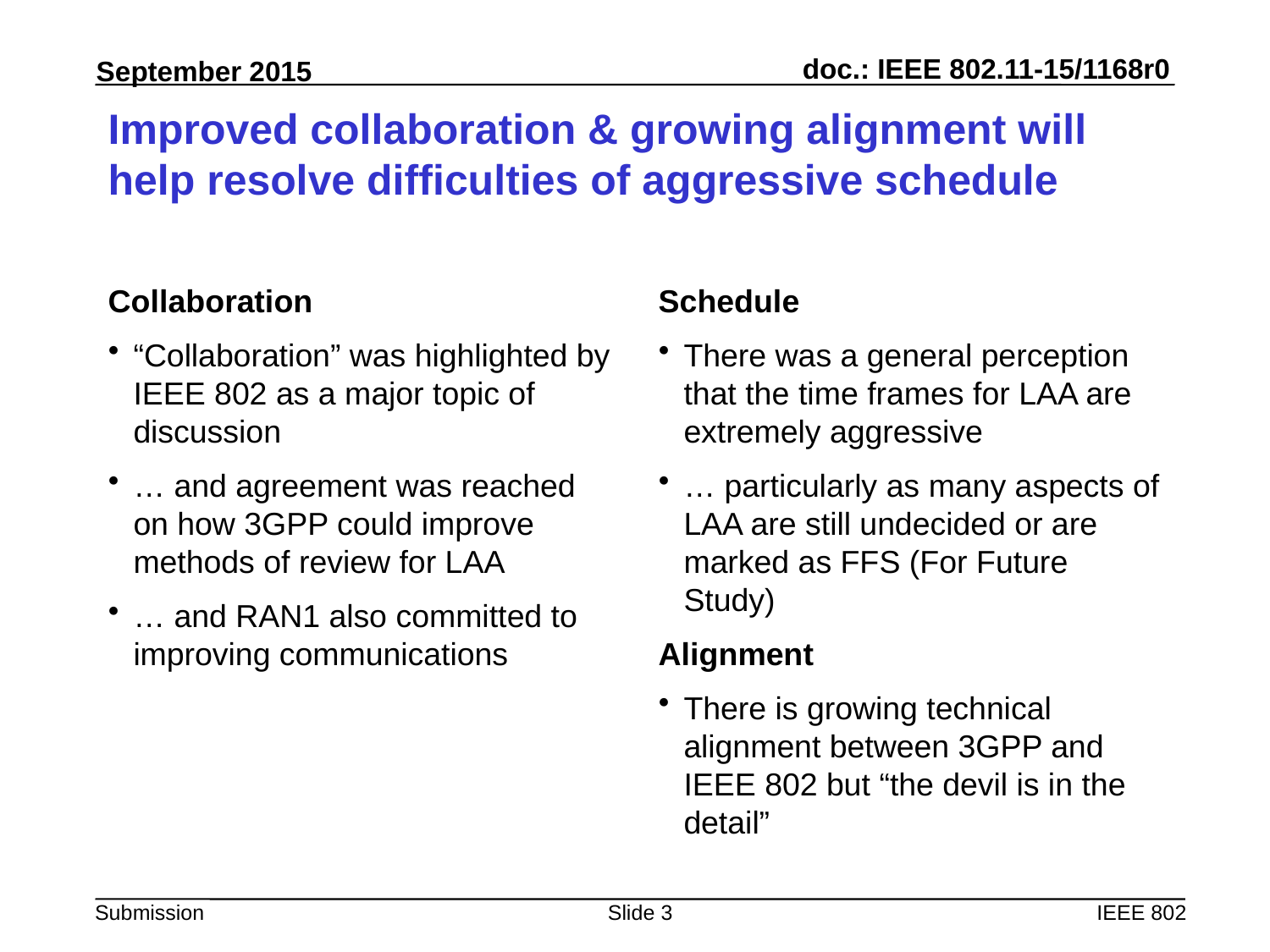

# Improved collaboration & growing alignment will help resolve difficulties of aggressive schedule
Collaboration
“Collaboration” was highlighted by IEEE 802 as a major topic of discussion
… and agreement was reached on how 3GPP could improve methods of review for LAA
… and RAN1 also committed to improving communications

Schedule
There was a general perception that the time frames for LAA are extremely aggressive
… particularly as many aspects of LAA are still undecided or are marked as FFS (For Future Study)
Alignment
There is growing technical alignment between 3GPP and IEEE 802 but “the devil is in the detail”
Slide 3
IEEE 802